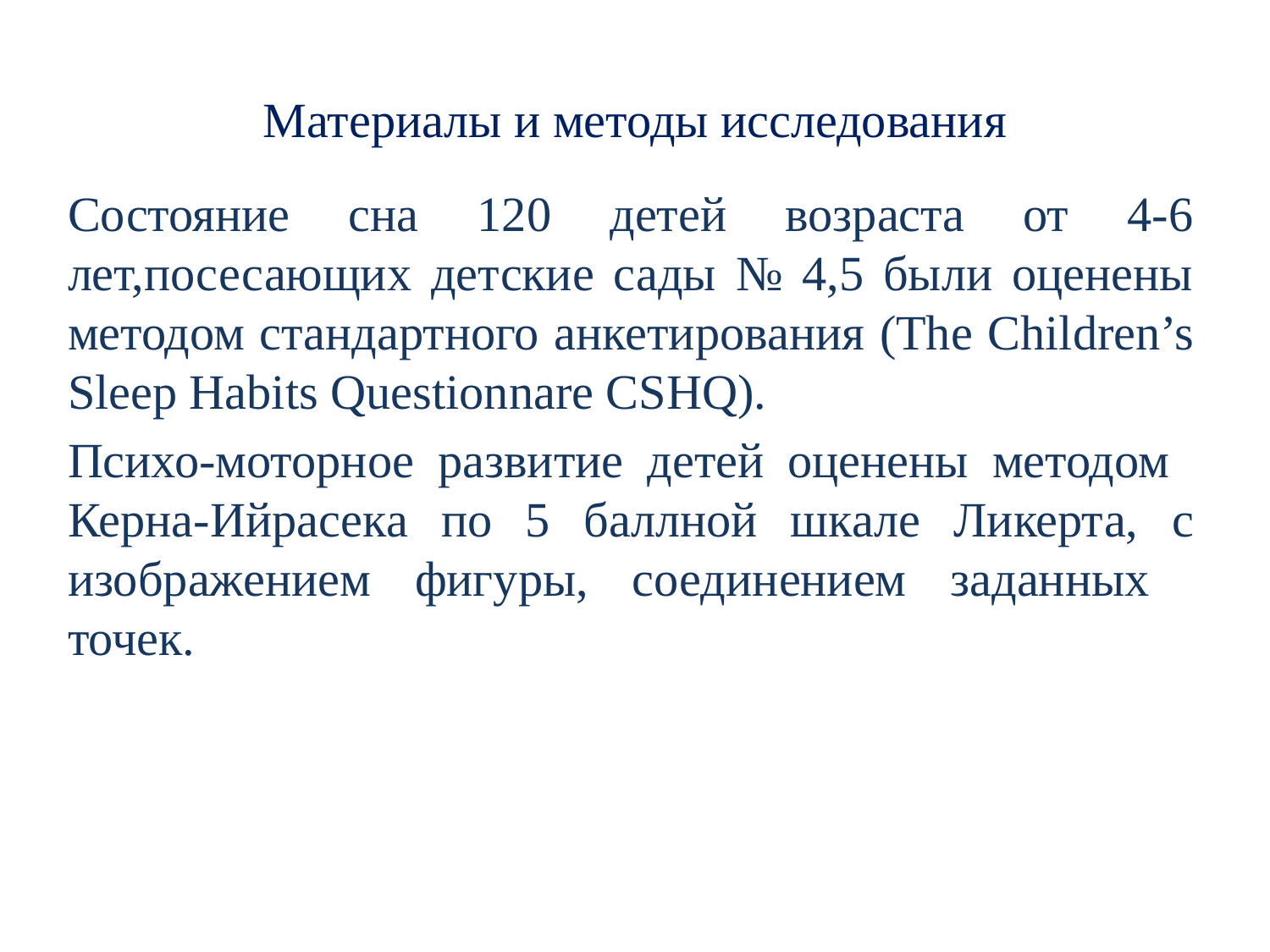

# Материалы и методы исследования
Состояние сна 120 детей возраста от 4-6 лет,посесающих детские сады № 4,5 были оценены методом стандартного анкетирования (The Children’s Sleep Habits Questionnare CSHQ).
Психо-моторное развитие детей оценены методом  Керна-Ийрасека по 5 баллной шкале Ликерта, с изображением фигуры, соединением заданных  точек.